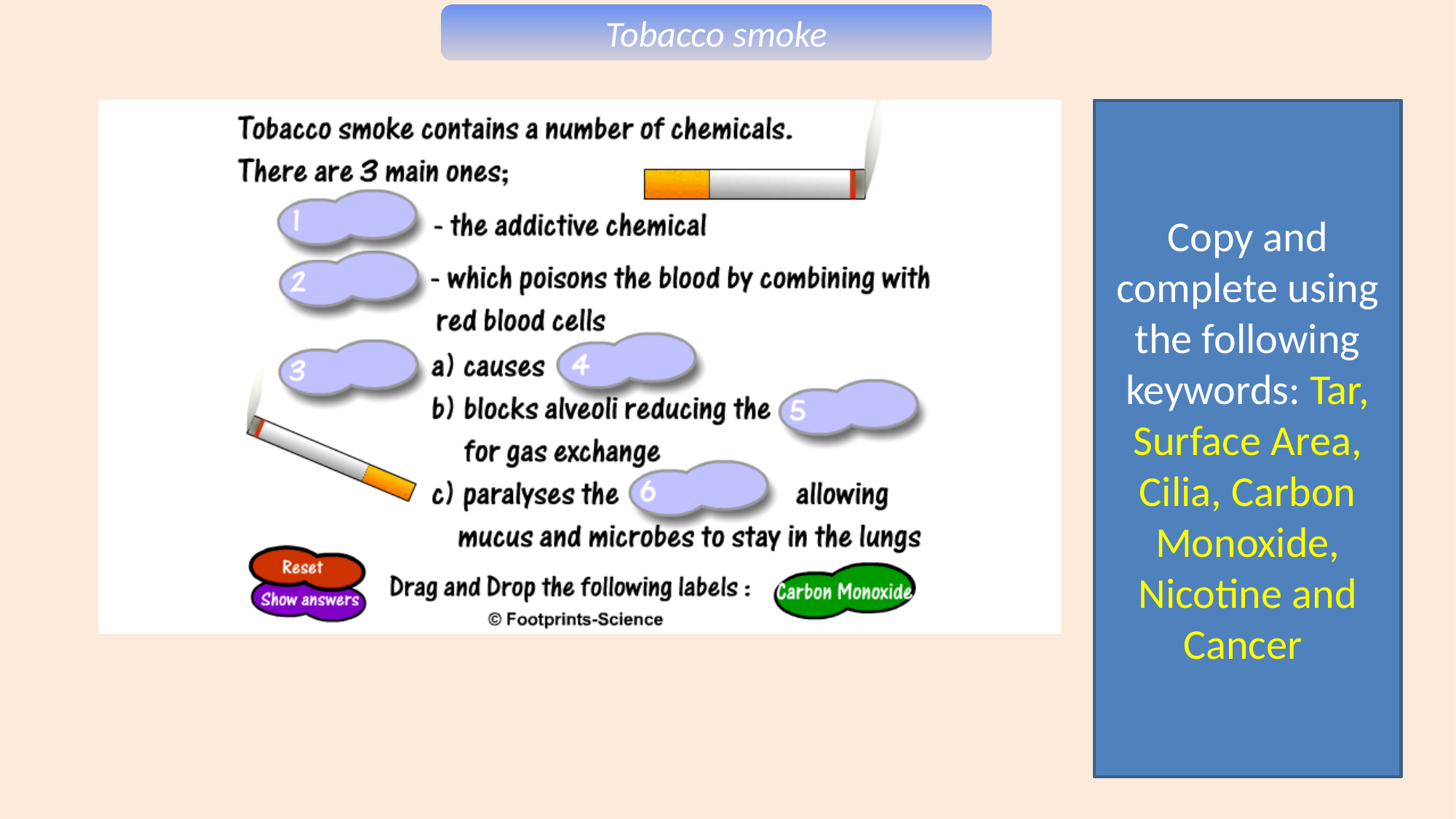

Tobacco smoke
Copy and complete using the following keywords: Tar, Surface Area, Cilia, Carbon Monoxide, Nicotine and Cancer
# Tobacco Smoke – Drag & Drop